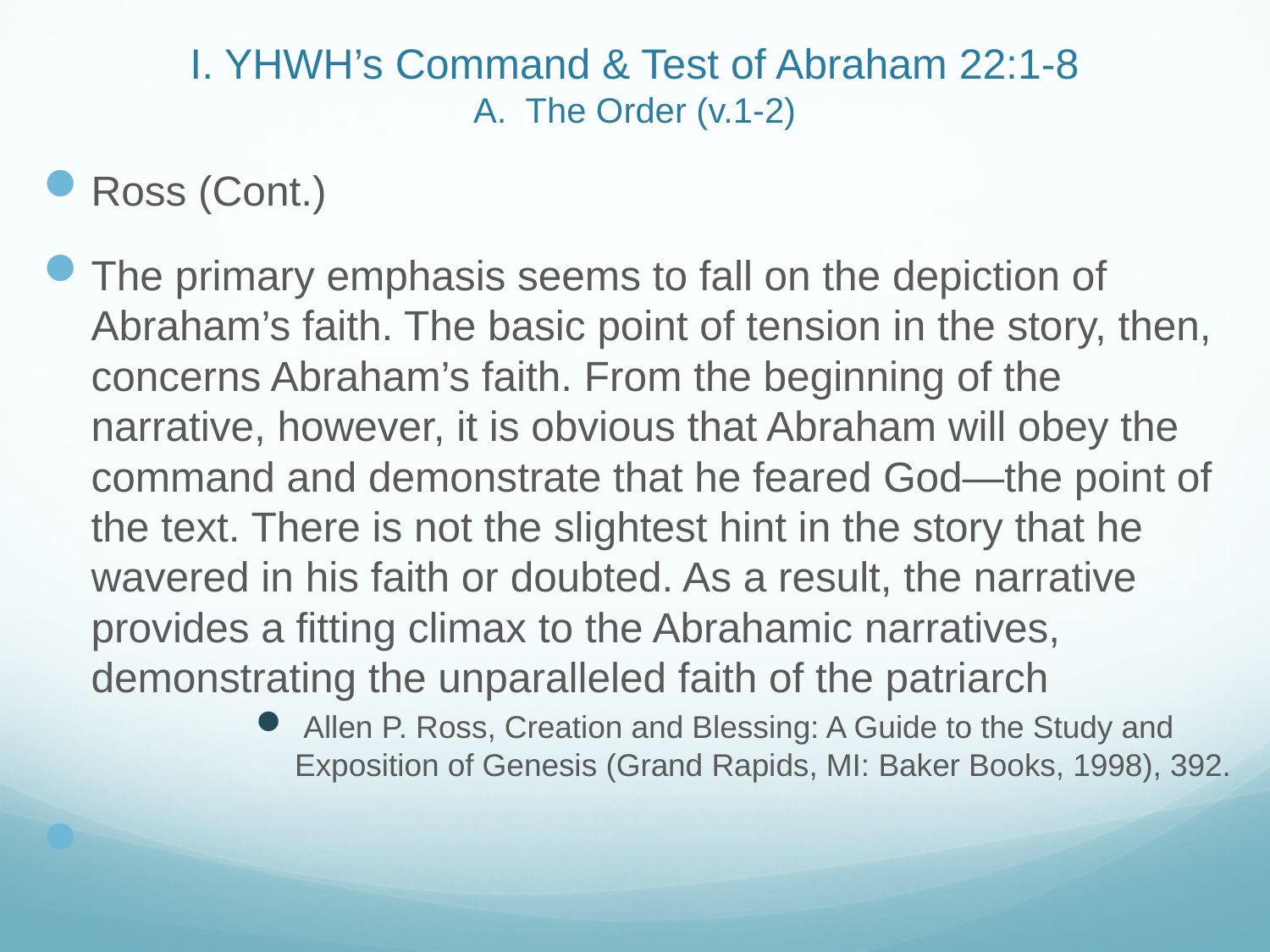

# I. YHWH’s Command & Test of Abraham 22:1-8 A.  The Order (v.1-2)
Ross (Cont.)
The primary emphasis seems to fall on the depiction of Abraham’s faith. The basic point of tension in the story, then, concerns Abraham’s faith. From the beginning of the narrative, however, it is obvious that Abraham will obey the command and demonstrate that he feared God—the point of the text. There is not the slightest hint in the story that he wavered in his faith or doubted. As a result, the narrative provides a fitting climax to the Abrahamic narratives, demonstrating the unparalleled faith of the patriarch
 Allen P. Ross, Creation and Blessing: A Guide to the Study and Exposition of Genesis (Grand Rapids, MI: Baker Books, 1998), 392.